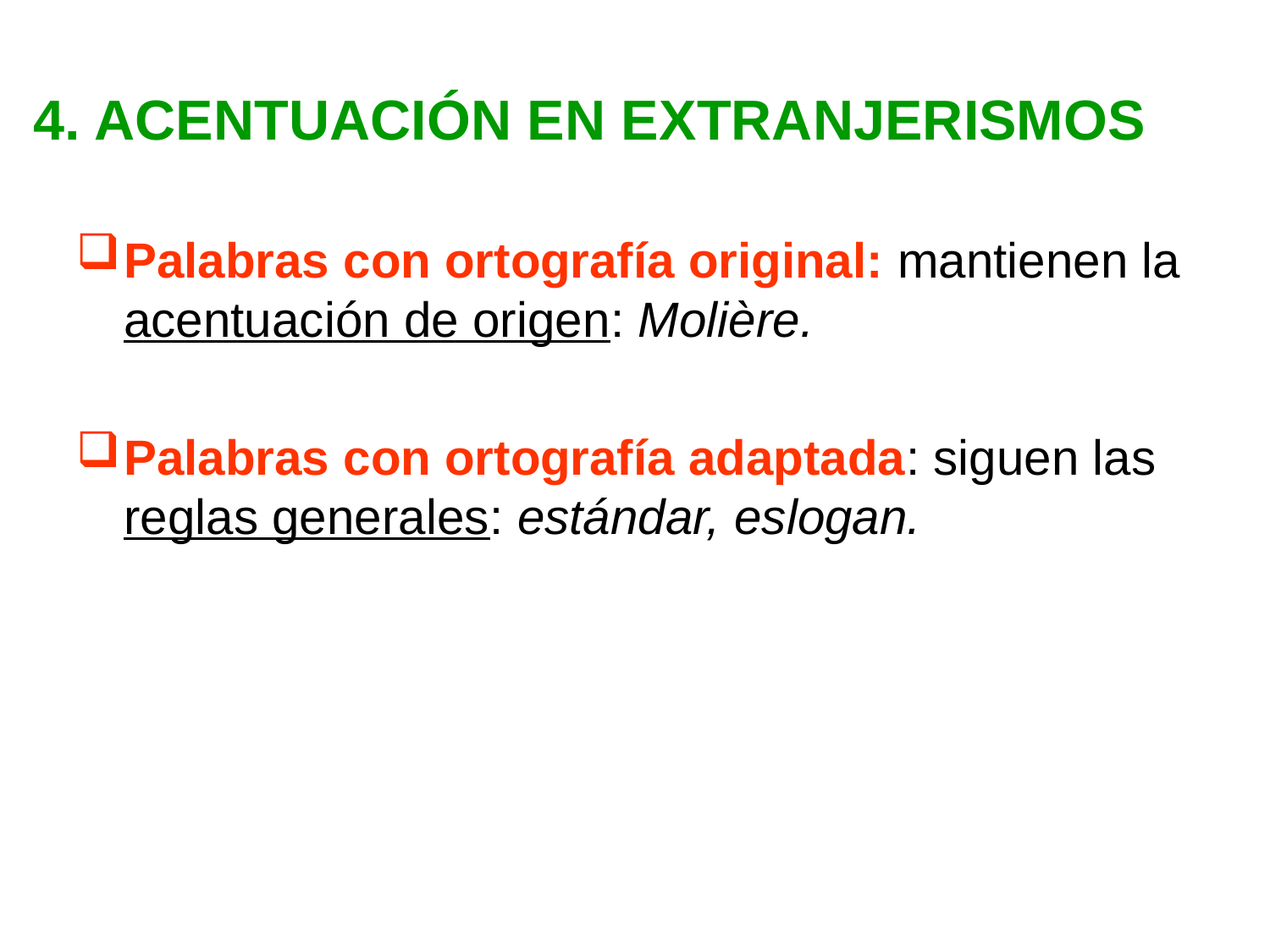

# 4. ACENTUACIÓN EN EXTRANJERISMOS
Palabras con ortografía original: mantienen la acentuación de origen: Molière.

Palabras con ortografía adaptada: siguen las reglas generales: estándar, eslogan.